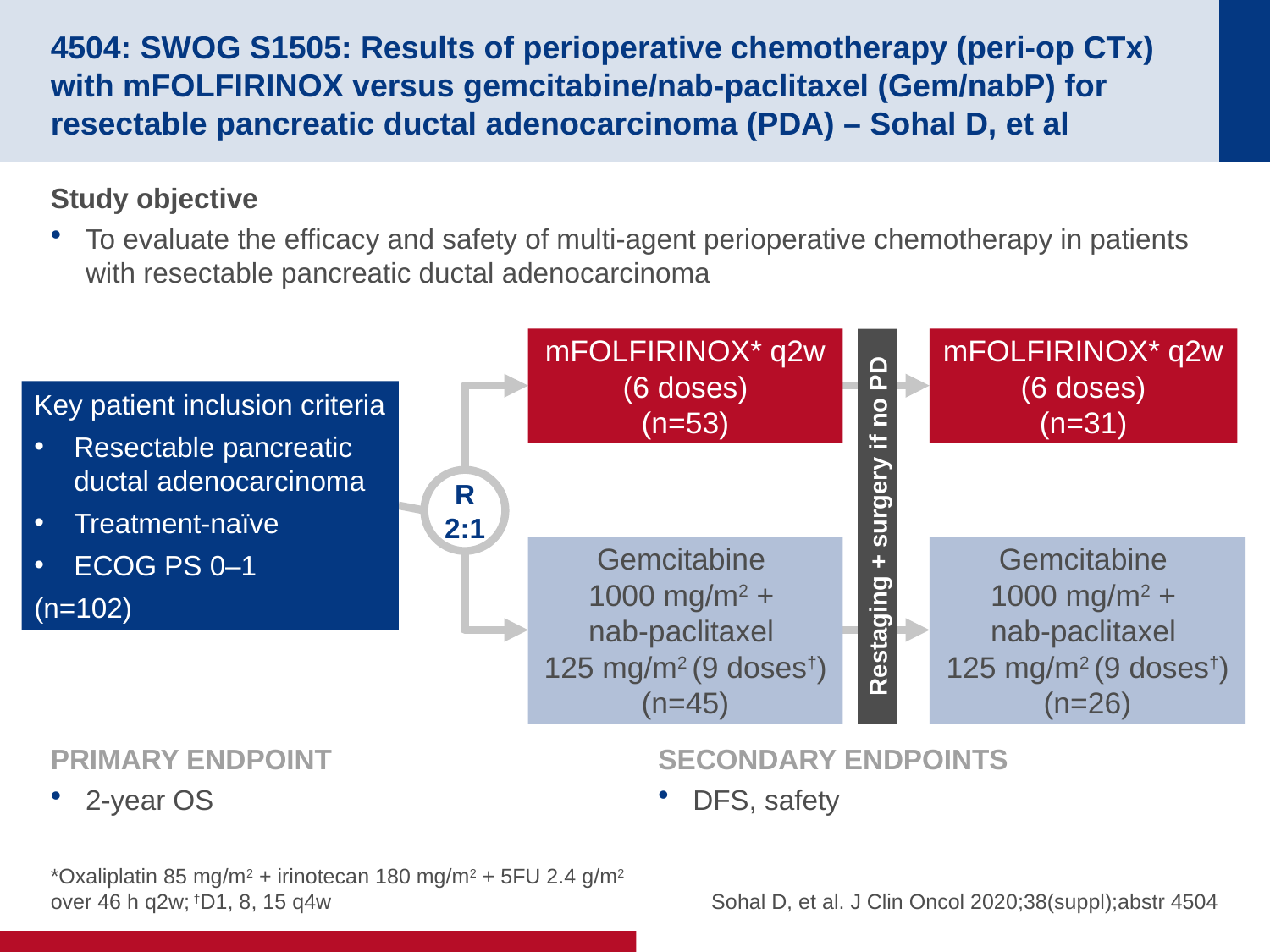

# 4504: SWOG S1505: Results of perioperative chemotherapy (peri-op CTx) with mFOLFIRINOX versus gemcitabine/nab-paclitaxel (Gem/nabP) for resectable pancreatic ductal adenocarcinoma (PDA) – Sohal D, et al
Study objective
To evaluate the efficacy and safety of multi-agent perioperative chemotherapy in patients with resectable pancreatic ductal adenocarcinoma
mFOLFIRINOX* q2w (6 doses)
(n=53)
mFOLFIRINOX* q2w (6 doses)
(n=31)
Key patient inclusion criteria
Resectable pancreatic ductal adenocarcinoma
Treatment-naïve
ECOG PS 0–1
(n=102)
R
2:1
Restaging + surgery if no PD
Gemcitabine
1000 mg/m2 +
nab-paclitaxel
125 mg/m2 (9 doses†)
(n=45)
Gemcitabine
1000 mg/m2 +
nab-paclitaxel
125 mg/m2 (9 doses†)
(n=26)
PRIMARY ENDPOINT
2-year OS
SECONDARY ENDPOINTS
DFS, safety
*Oxaliplatin 85 mg/m2 + irinotecan 180 mg/m2 + 5FU 2.4 g/m2 over 46 h q2w; †D1, 8, 15 q4w
Sohal D, et al. J Clin Oncol 2020;38(suppl);abstr 4504